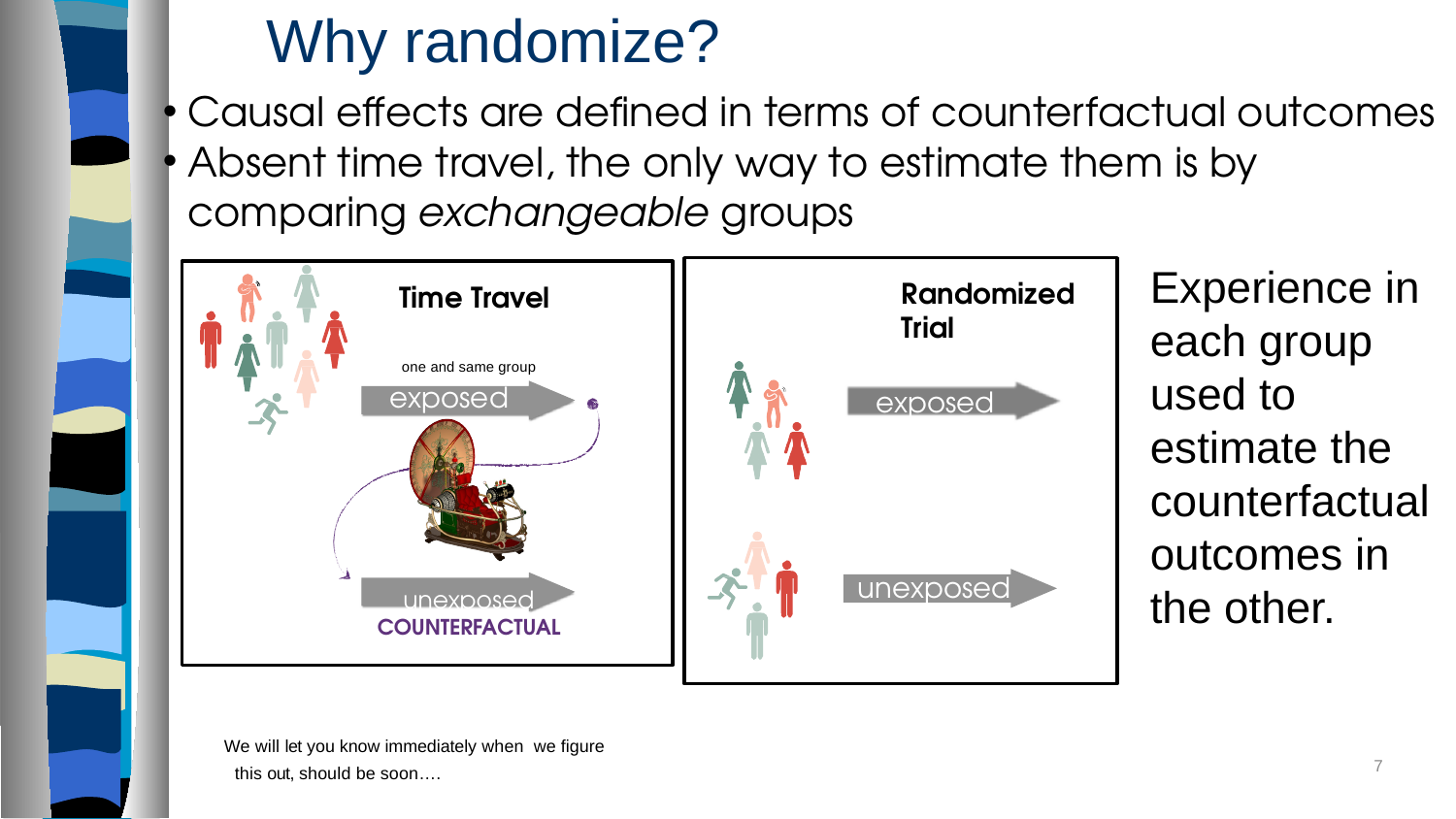

# Why randomize?
Causal effects are defined in terms of counterfactual outcomes
Absent time travel, the only way to estimate them is by comparing exchangeable groups
Experience in each group used to estimate the counterfactual outcomes in the other.
Randomized Trial

exposed

unexposed

Time Travel

one and same group

unexposed
COUNTERFACTUAL

exposed

exposed

unexposed

We will let you know immediately when  we figure this out, should be soon….
7